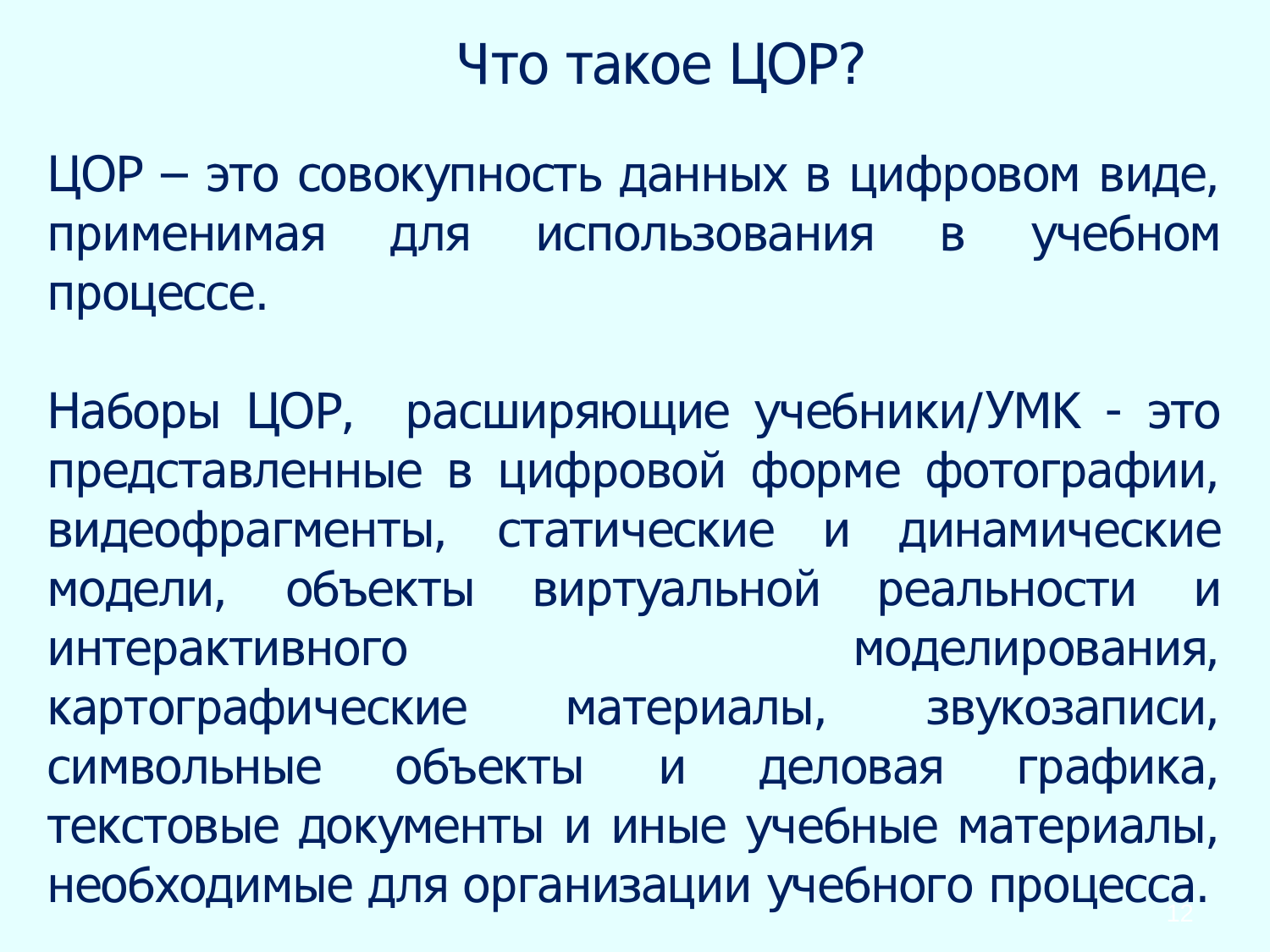

# Что такое ЦОР?
ЦОР – это совокупность данных в цифровом виде, применимая для использования в учебном процессе.

Наборы ЦОР,  расширяющие учебники/УМК - это представленные в цифровой форме фотографии, видеофрагменты, статические и динамические модели, объекты виртуальной реальности и интерактивного моделирования, картографические материалы, звукозаписи, символьные объекты и деловая графика, текстовые документы и иные учебные материалы, необходимые для организации учебного процесса.

12